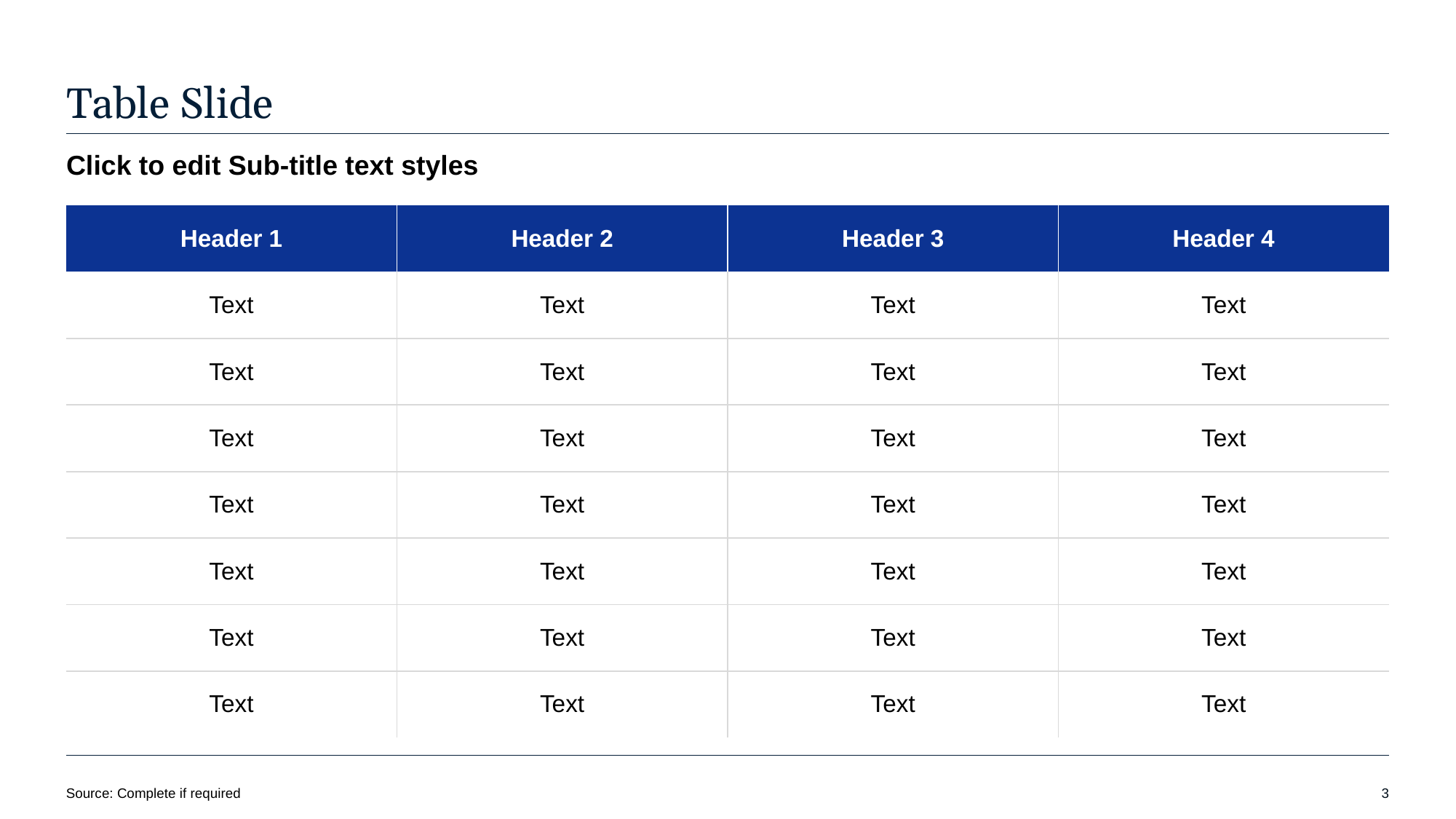

# Table Slide
Click to edit Sub-title text styles
| Header 1 | Header 2 | Header 3 | Header 4 |
| --- | --- | --- | --- |
| Text | Text | Text | Text |
| Text | Text | Text | Text |
| Text | Text | Text | Text |
| Text | Text | Text | Text |
| Text | Text | Text | Text |
| Text | Text | Text | Text |
| Text | Text | Text | Text |
Source: Complete if required
3